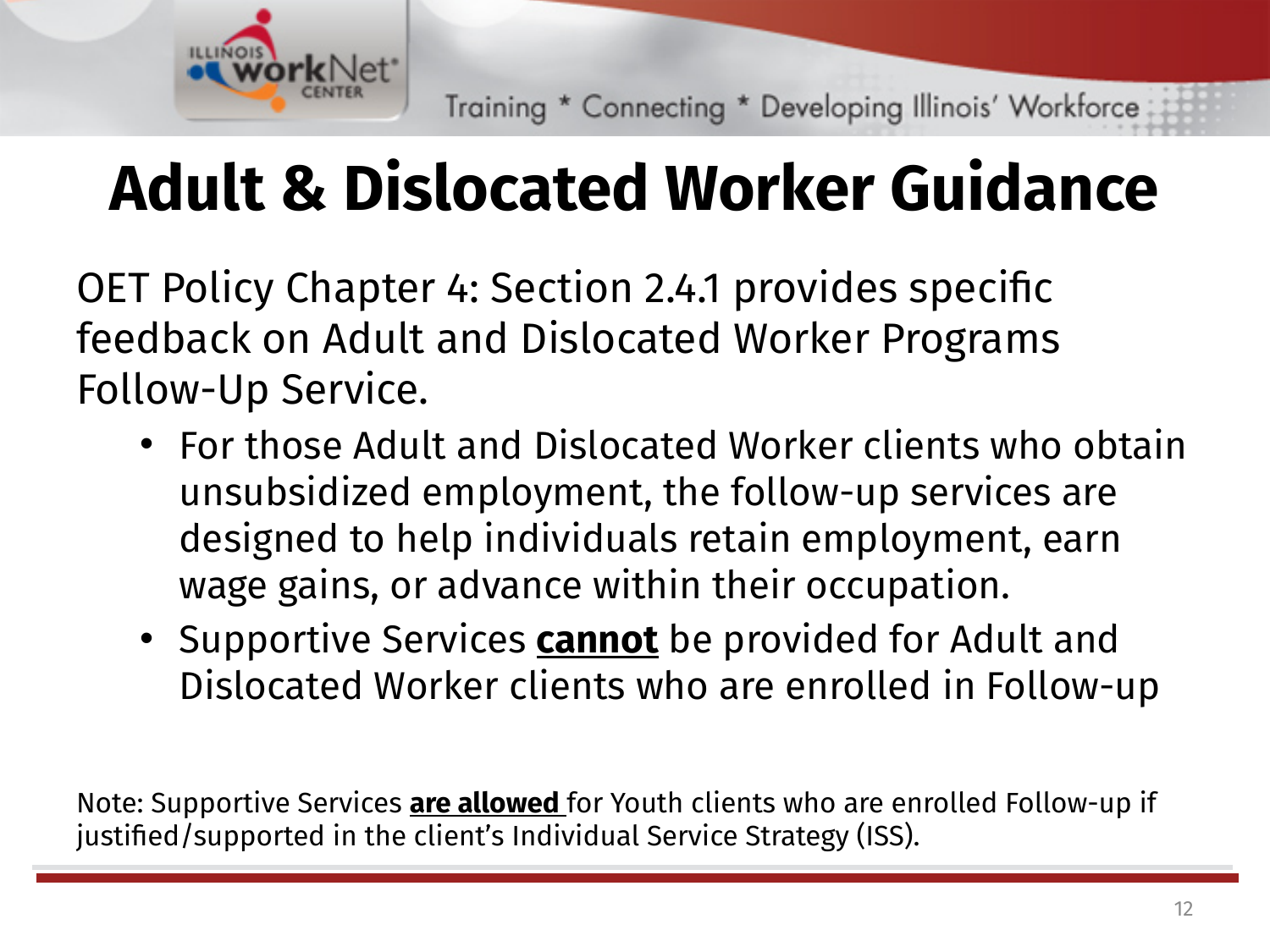

# Adult & Dislocated Worker Guidance
OET Policy Chapter 4: Section 2.4.1 provides specific feedback on Adult and Dislocated Worker Programs Follow-Up Service.
For those Adult and Dislocated Worker clients who obtain unsubsidized employment, the follow-up services are designed to help individuals retain employment, earn wage gains, or advance within their occupation.
Supportive Services cannot be provided for Adult and Dislocated Worker clients who are enrolled in Follow-up

Note: Supportive Services are allowed for Youth clients who are enrolled Follow-up if justified/supported in the client’s Individual Service Strategy (ISS).

12